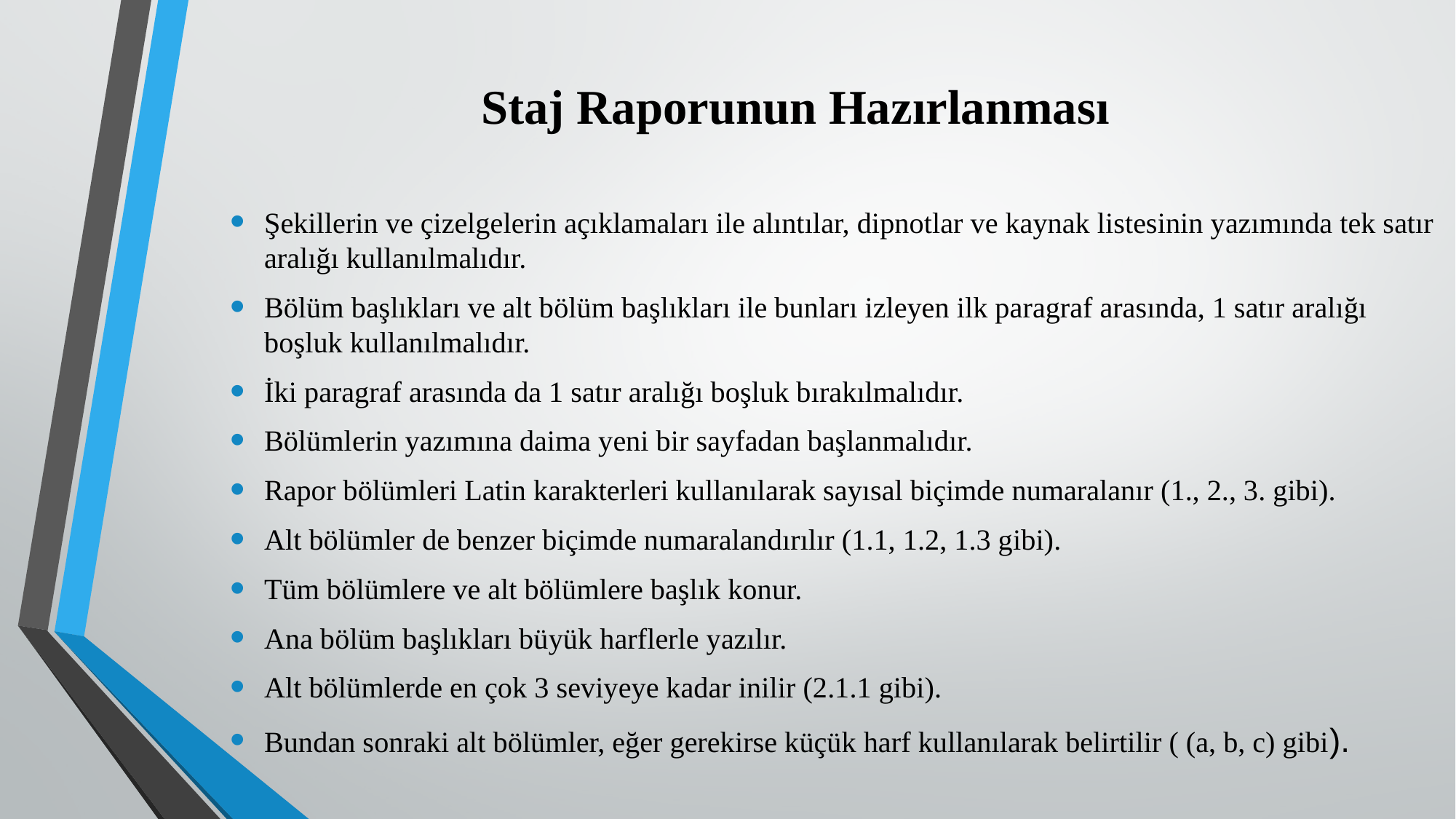

# Staj Raporunun Hazırlanması
Şekillerin ve çizelgelerin açıklamaları ile alıntılar, dipnotlar ve kaynak listesinin yazımında tek satır aralığı kullanılmalıdır.
Bölüm başlıkları ve alt bölüm başlıkları ile bunları izleyen ilk paragraf arasında, 1 satır aralığı boşluk kullanılmalıdır.
İki paragraf arasında da 1 satır aralığı boşluk bırakılmalıdır.
Bölümlerin yazımına daima yeni bir sayfadan başlanmalıdır.
Rapor bölümleri Latin karakterleri kullanılarak sayısal biçimde numaralanır (1., 2., 3. gibi).
Alt bölümler de benzer biçimde numaralandırılır (1.1, 1.2, 1.3 gibi).
Tüm bölümlere ve alt bölümlere başlık konur.
Ana bölüm başlıkları büyük harflerle yazılır.
Alt bölümlerde en çok 3 seviyeye kadar inilir (2.1.1 gibi).
Bundan sonraki alt bölümler, eğer gerekirse küçük harf kullanılarak belirtilir ( (a, b, c) gibi).